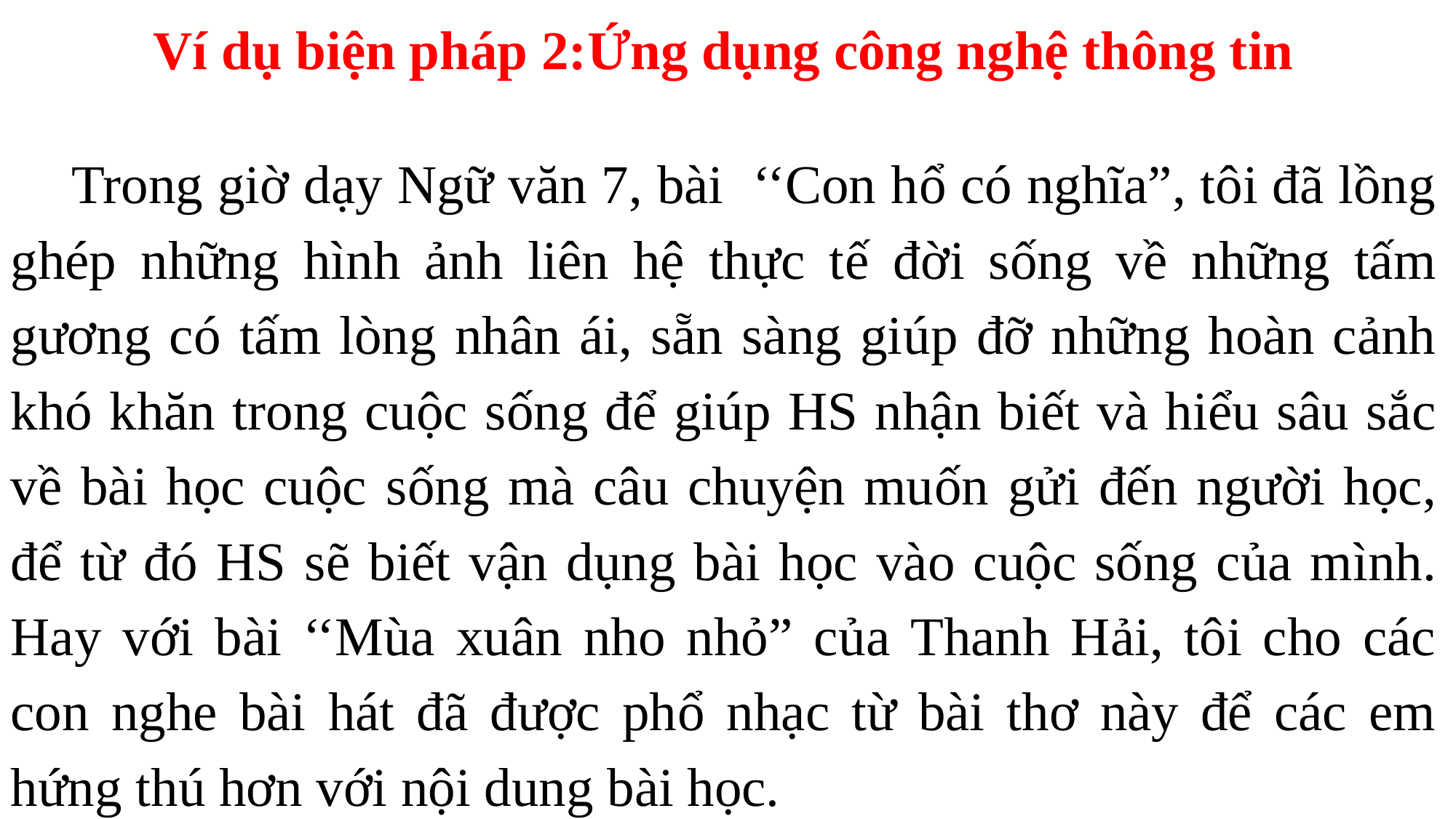

Ví dụ biện pháp 2:Ứng dụng công nghệ thông tin

      Trong giờ dạy Ngữ văn 7, bài  ‘‘Con hổ có nghĩa”, tôi đã lồng ghép những hình ảnh liên hệ thực tế đời sống về những tấm gương có tấm lòng nhân ái, sẵn sàng giúp đỡ những hoàn cảnh khó khăn trong cuộc sống để giúp HS nhận biết và hiểu sâu sắc về bài học cuộc sống mà câu chuyện muốn gửi đến người học, để từ đó HS sẽ biết vận dụng bài học vào cuộc sống của mình. Hay với bài ‘‘Mùa xuân nho nhỏ” của Thanh Hải, tôi cho các con nghe bài hát đã được phổ nhạc từ bài thơ này để các em hứng thú hơn với nội dung bài học.